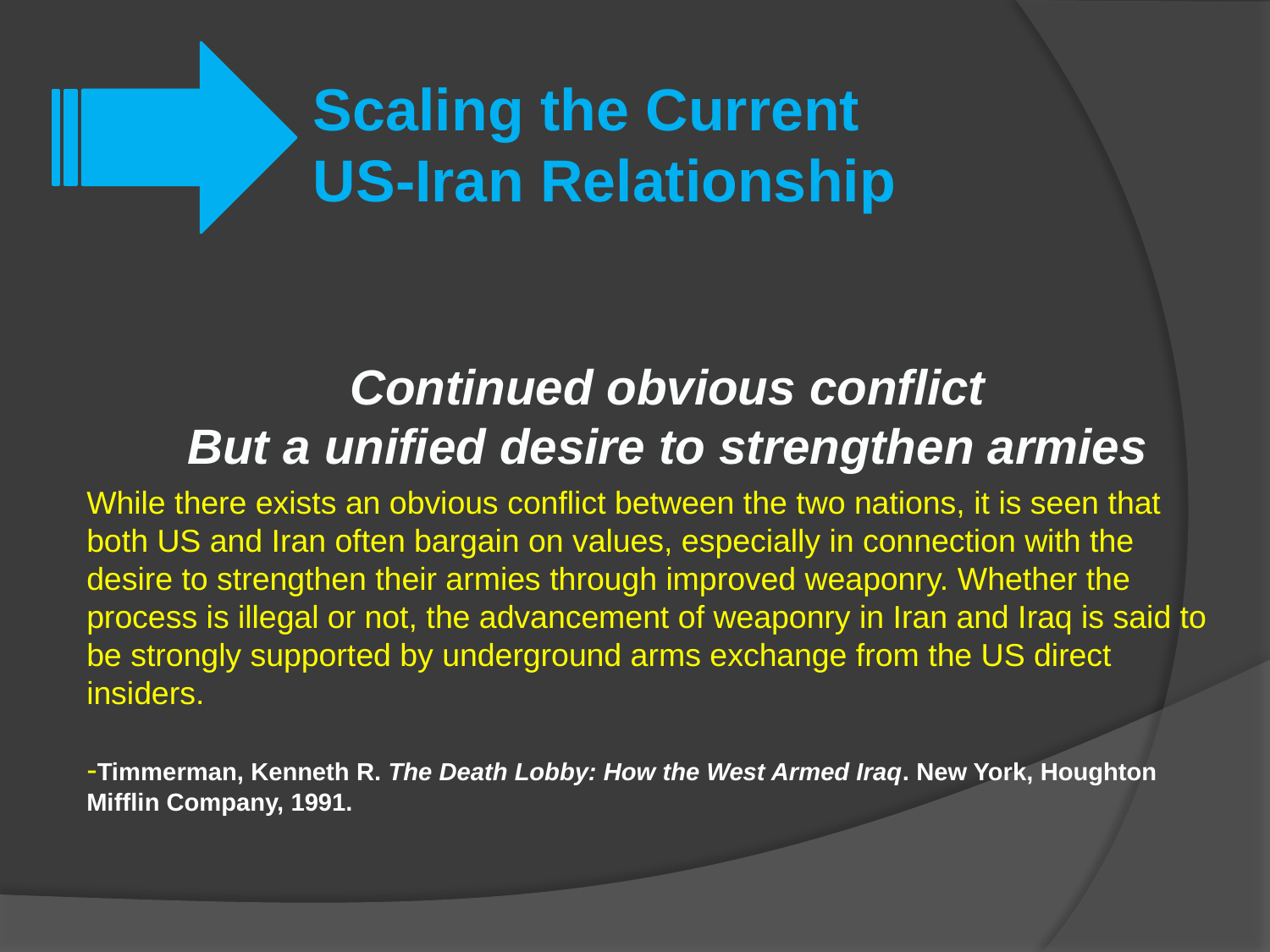

# Scaling the Current US-Iran Relationship
Continued obvious conflict
But a unified desire to strengthen armies
While there exists an obvious conflict between the two nations, it is seen that both US and Iran often bargain on values, especially in connection with the desire to strengthen their armies through improved weaponry. Whether the process is illegal or not, the advancement of weaponry in Iran and Iraq is said to be strongly supported by underground arms exchange from the US direct insiders.

-Timmerman, Kenneth R. The Death Lobby: How the West Armed Iraq. New York, Houghton Mifflin Company, 1991.